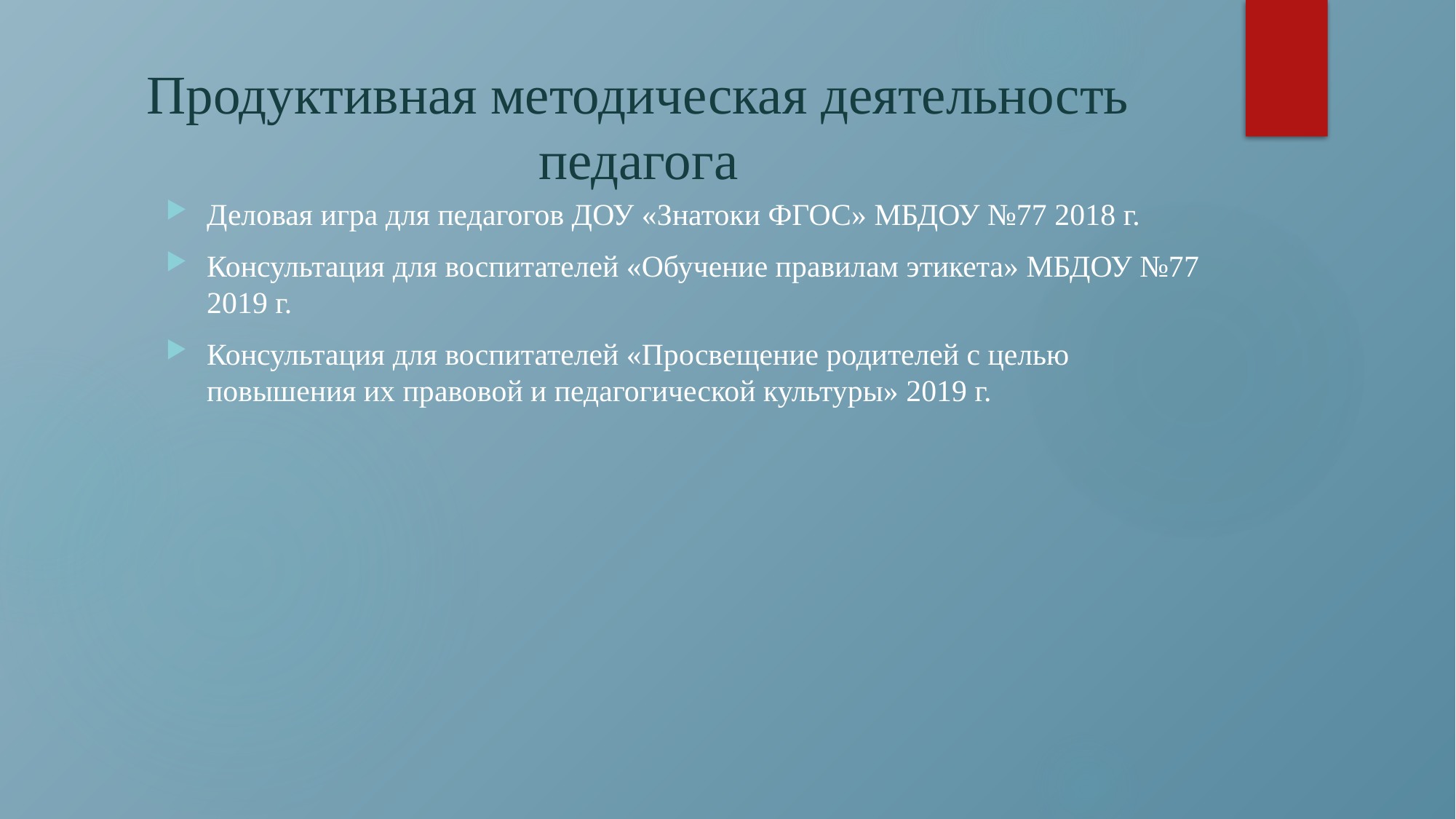

# Продуктивная методическая деятельность педагога
Деловая игра для педагогов ДОУ «Знатоки ФГОС» МБДОУ №77 2018 г.
Консультация для воспитателей «Обучение правилам этикета» МБДОУ №77 2019 г.
Консультация для воспитателей «Просвещение родителей с целью повышения их правовой и педагогической культуры» 2019 г.